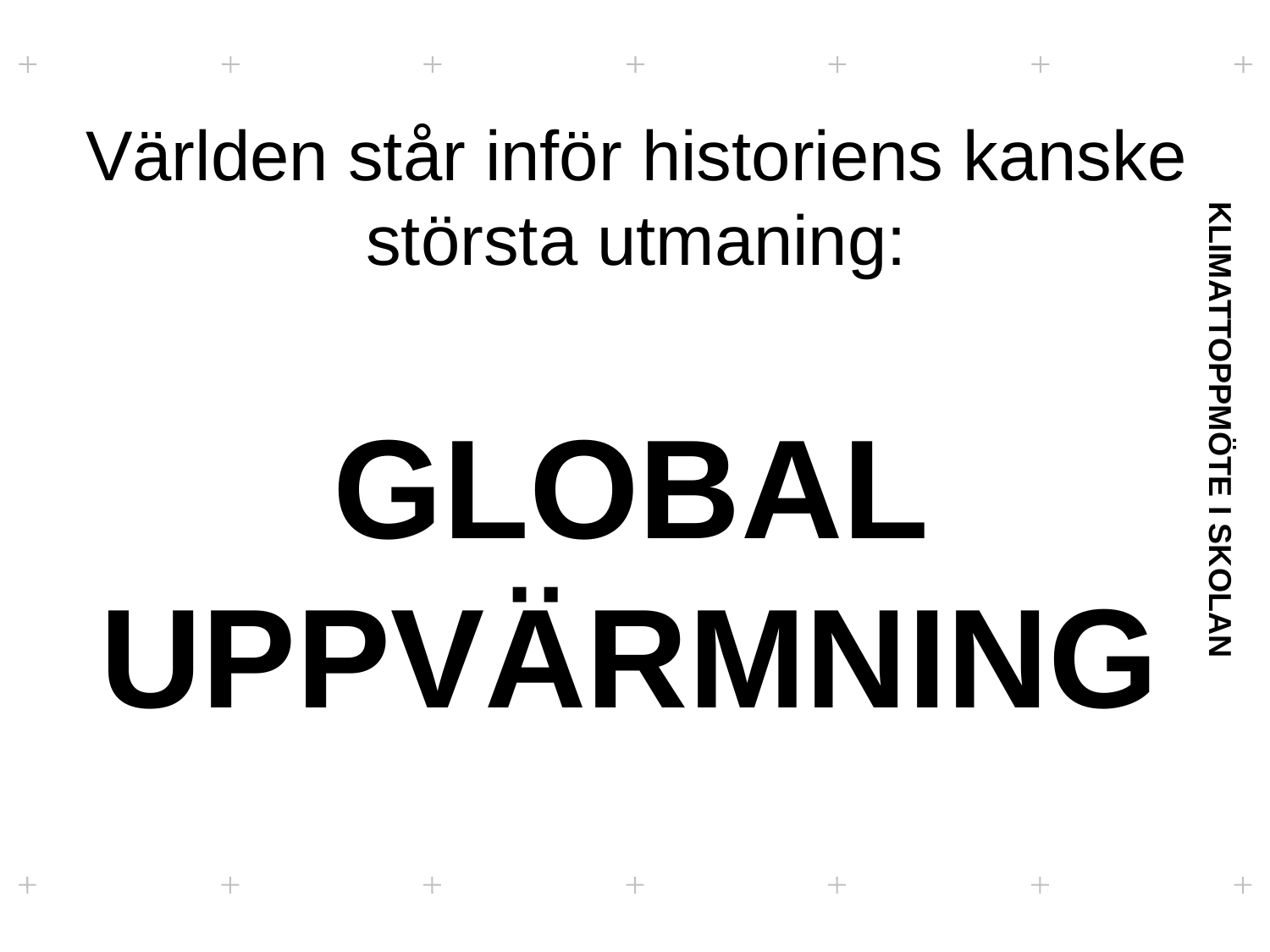

Världen står inför historiens kanske största utmaning:

GLOBAL UPPVÄRMNING